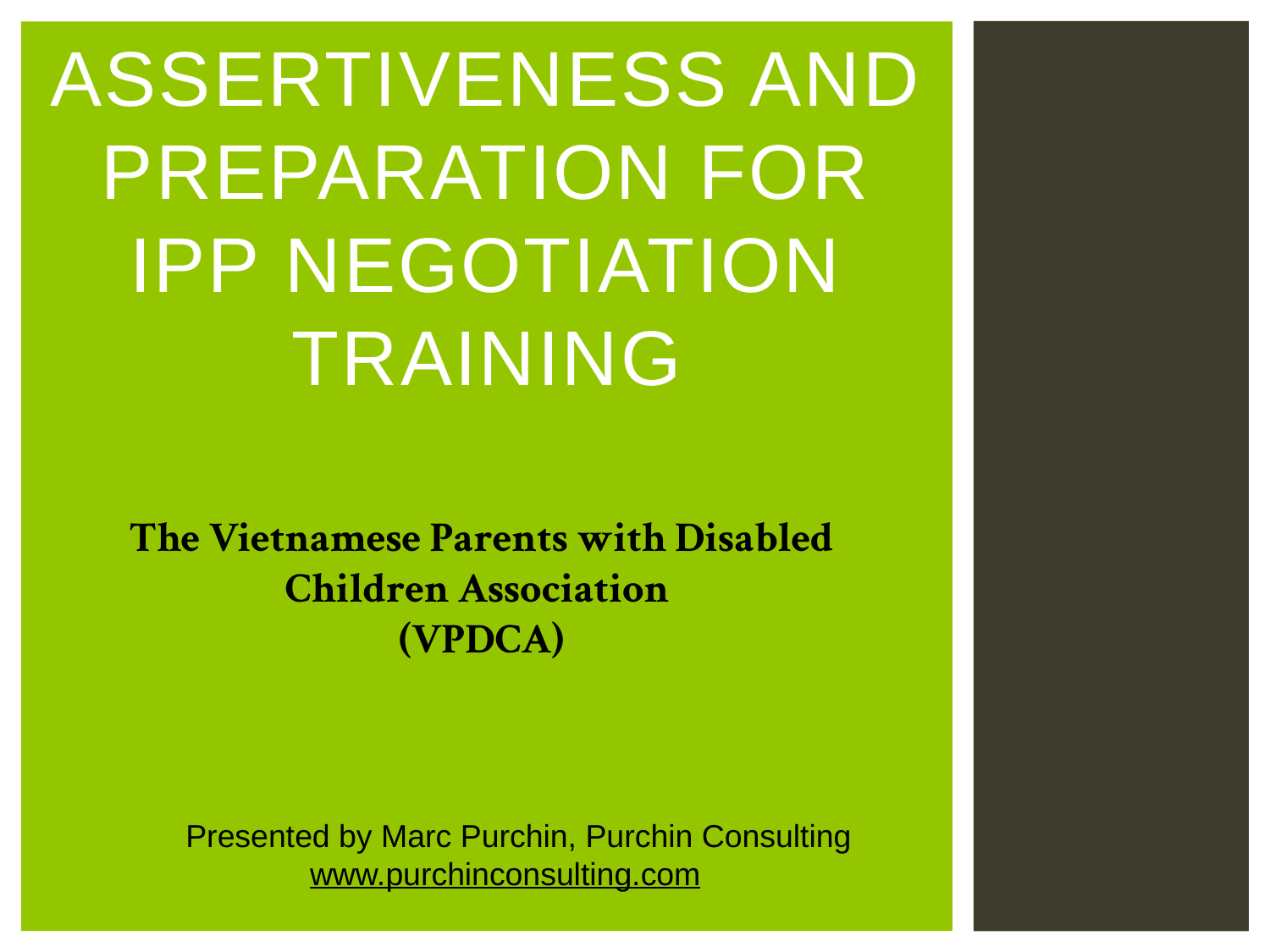

# assertiveness and preparation for IPP negotiation TRAINING
The Vietnamese Parents with Disabled Children Association
(VPDCA)

Presented by Marc Purchin, Purchin Consulting
www.purchinconsulting.com